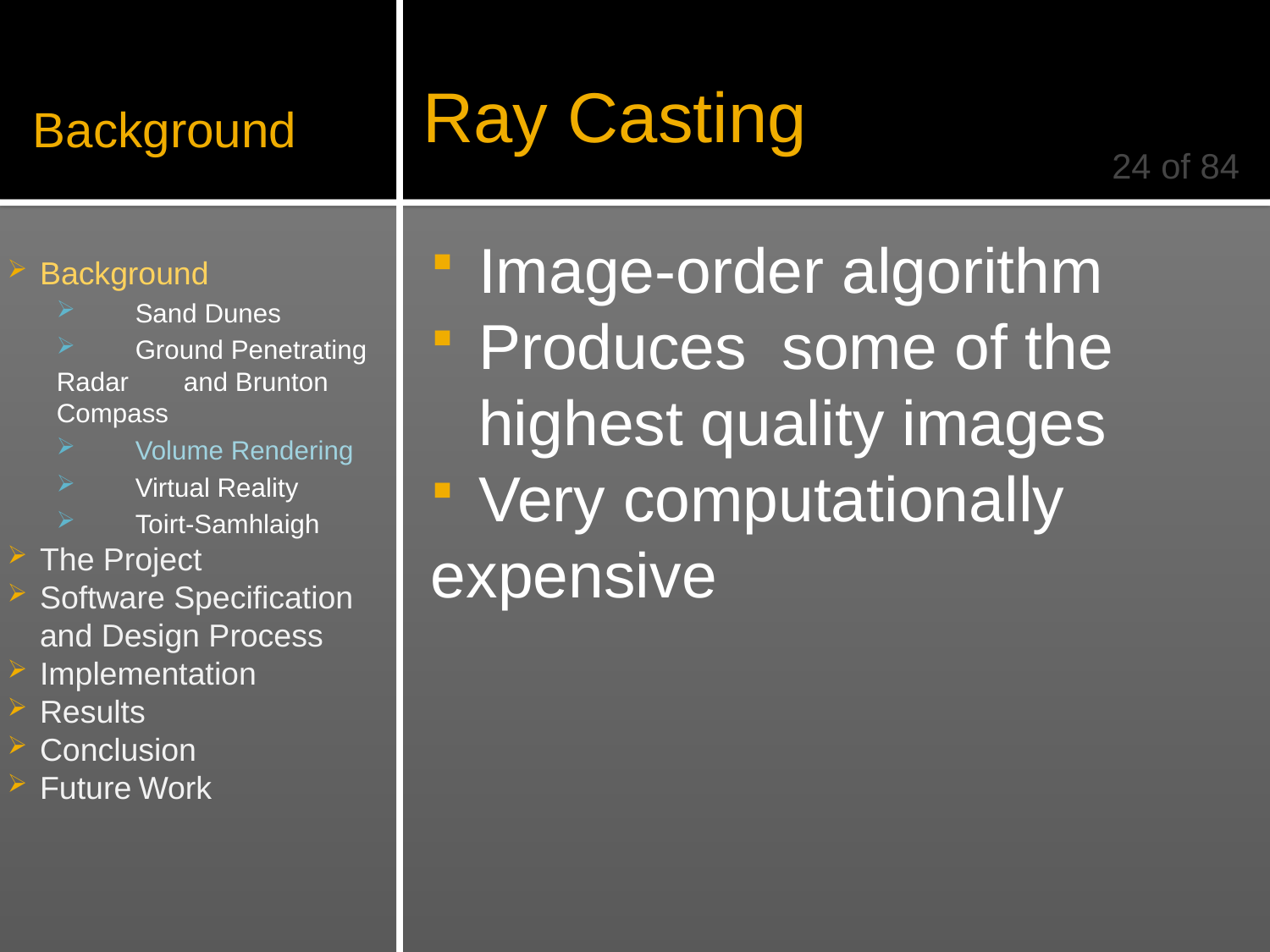

Ray Casting
# Background
24 of 84
	Image-order algorithm
	Produces  some of the
	highest quality images
	Very computationally 	expensive
	Background
	Sand Dunes
	Ground Penetrating Radar 	and Brunton Compass
	Volume Rendering
	Virtual Reality
	Toirt-Samhlaigh
	The Project
	Software Specification
	and Design Process
	Implementation
	Results
	Conclusion
	Future Work